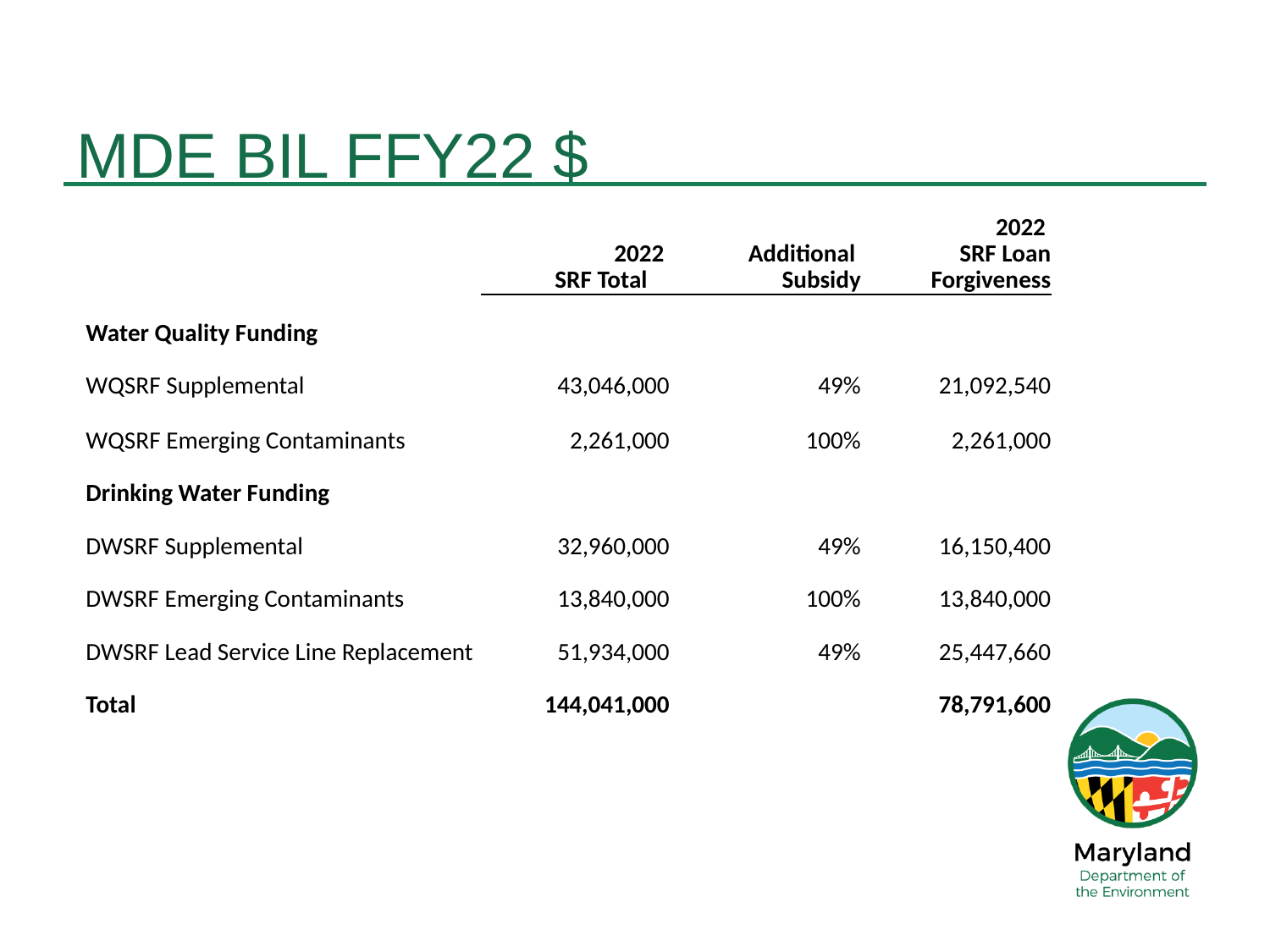

# MDE BIL FFY22 $
|  | 2022 SRF Total | Additional Subsidy | 2022 SRF Loan Forgiveness |
| --- | --- | --- | --- |
| Water Quality Funding |  |  |  |
| WQSRF Supplemental | 43,046,000 | 49% | 21,092,540 |
| WQSRF Emerging Contaminants | 2,261,000 | 100% | 2,261,000 |
| Drinking Water Funding |  |  |  |
| DWSRF Supplemental | 32,960,000 | 49% | 16,150,400 |
| DWSRF Emerging Contaminants | 13,840,000 | 100% | 13,840,000 |
| DWSRF Lead Service Line Replacement | 51,934,000 | 49% | 25,447,660 |
| Total | 144,041,000 |  | 78,791,600 |